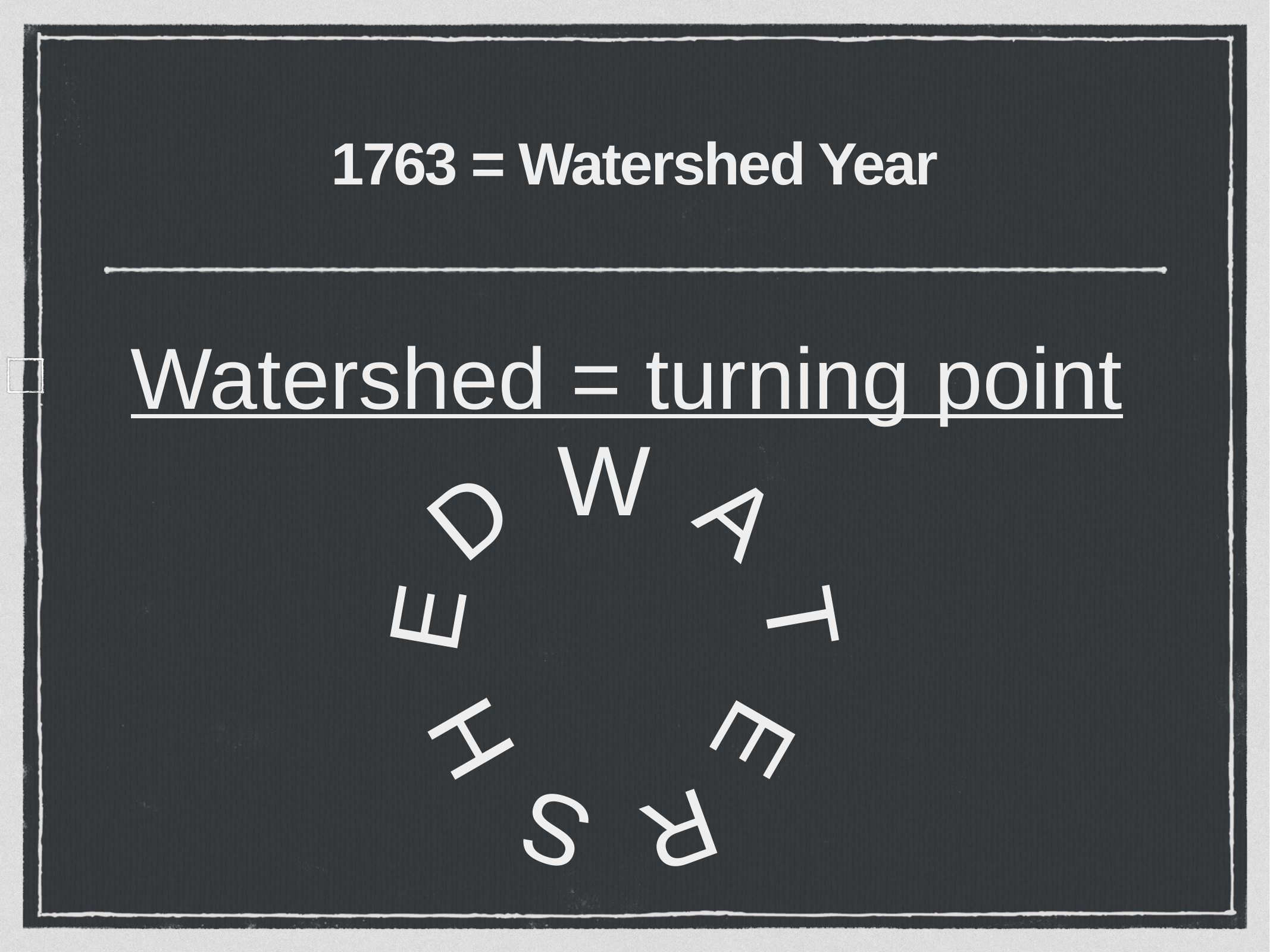

# 1763 = Watershed Year
Watershed = turning point
W
D
A
E
T
H
E
S
R